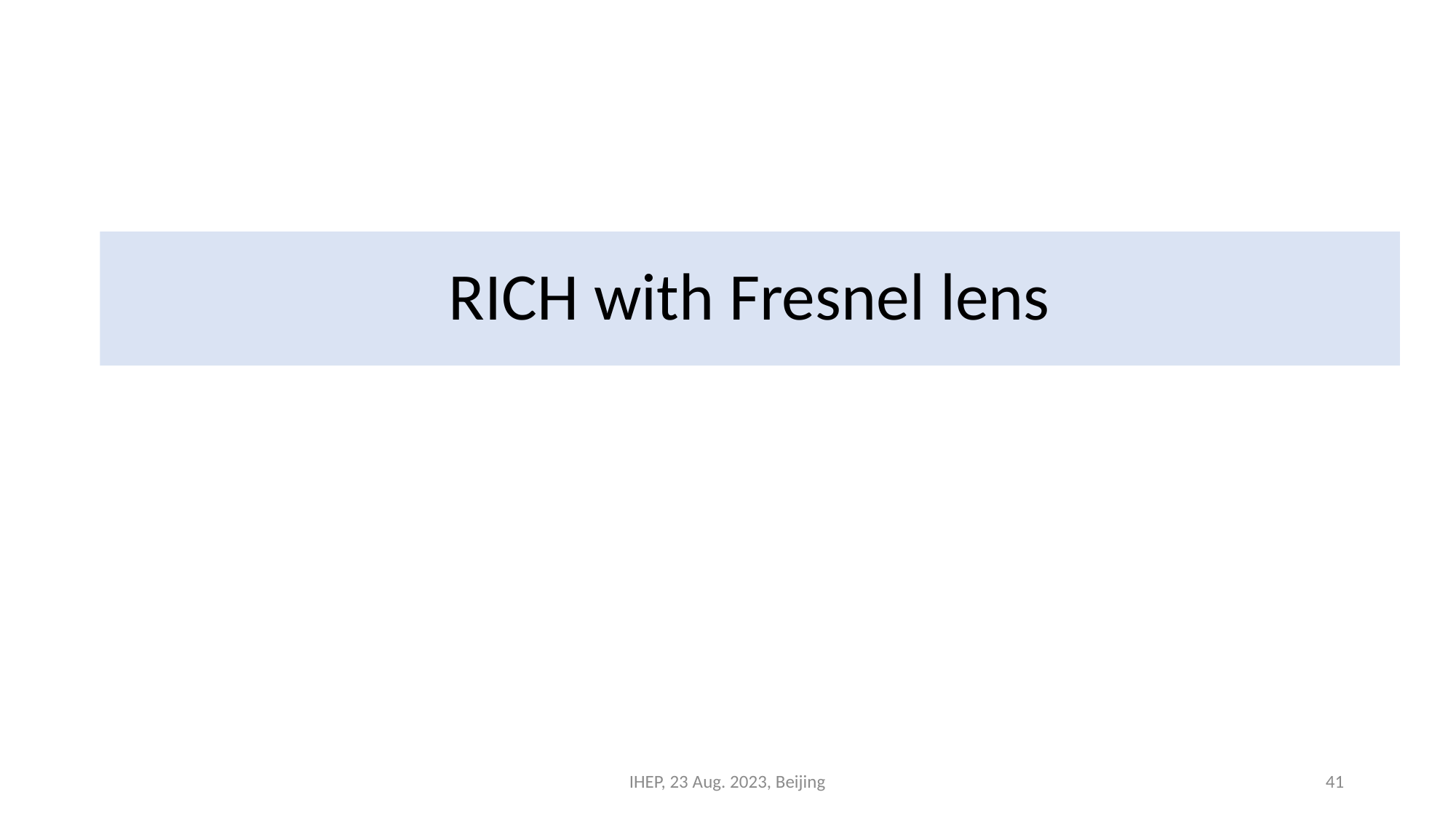

# RICH with Fresnel lens
IHEP, 23 Aug. 2023, Beijing
41